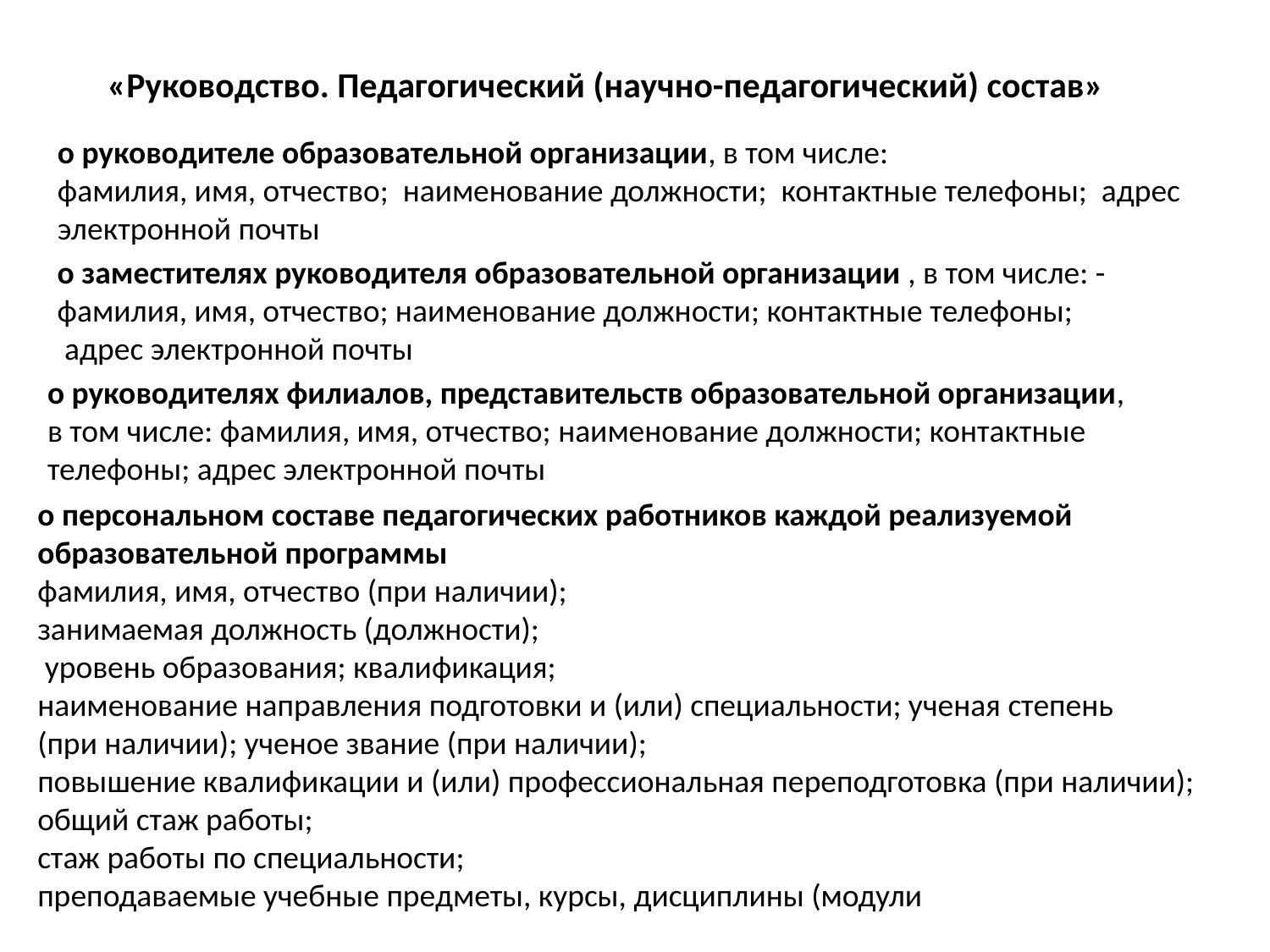

«Руководство. Педагогический (научно-педагогический) состав»
о руководителе образовательной организации, в том числе:
фамилия, имя, отчество;  наименование должности;  контактные телефоны;  адрес электронной почты
о заместителях руководителя образовательной организации , в том числе: - фамилия, имя, отчество; наименование должности; контактные телефоны;
 адрес электронной почты
о руководителях филиалов, представительств образовательной организации, в том числе: фамилия, имя, отчество; наименование должности; контактные телефоны; адрес электронной почты
о персональном составе педагогических работников каждой реализуемой
образовательной программы
фамилия, имя, отчество (при наличии);
занимаемая должность (должности);
 уровень образования; квалификация;
наименование направления подготовки и (или) специальности; ученая степень
(при наличии); ученое звание (при наличии);
повышение квалификации и (или) профессиональная переподготовка (при наличии);
общий стаж работы;
стаж работы по специальности;
преподаваемые учебные предметы, курсы, дисциплины (модули